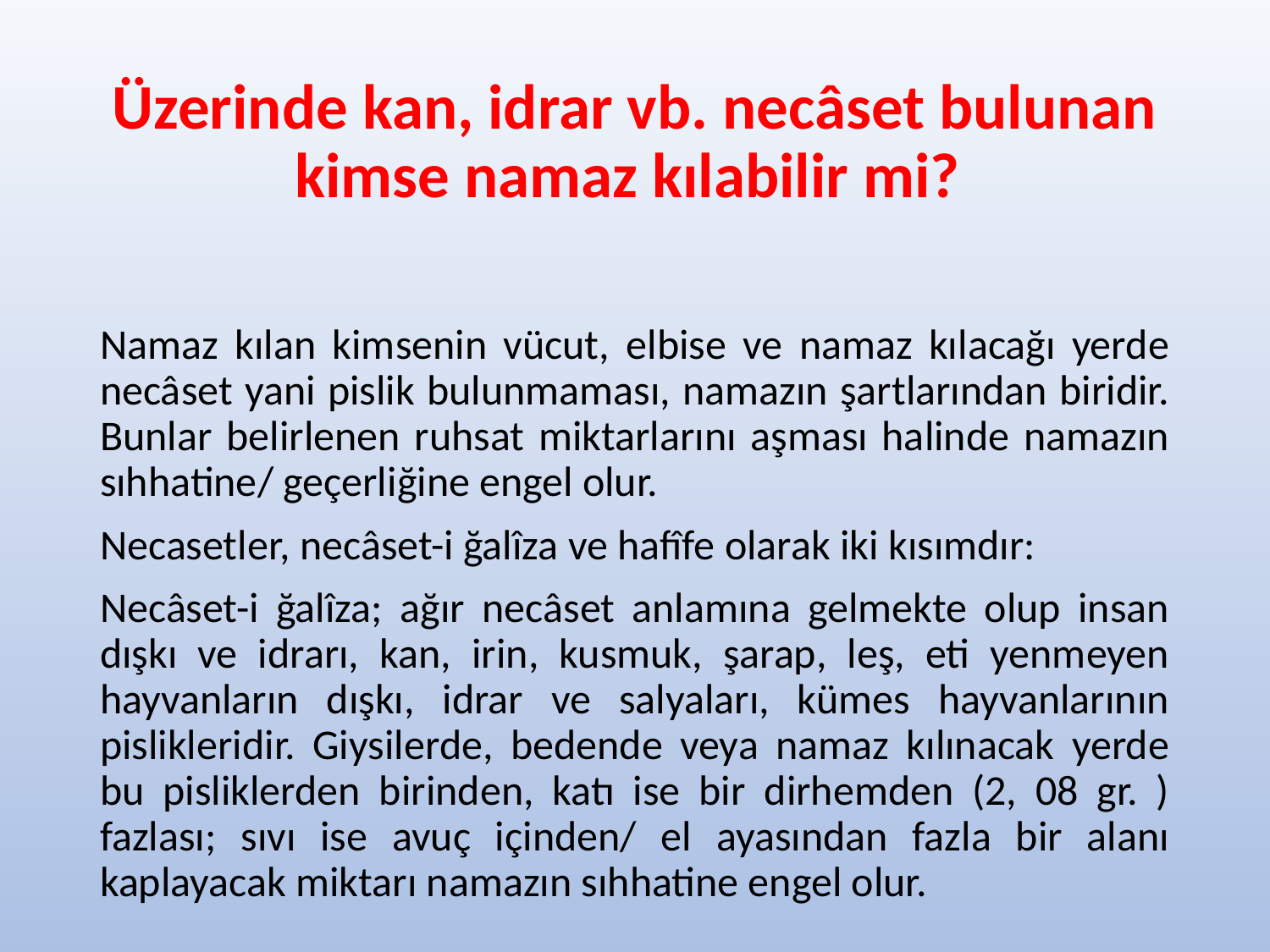

# Üzerinde kan, idrar vb. necâset bulunan kimse namaz kılabilir mi?
Namaz kılan kimsenin vücut, elbise ve namaz kılacağı yerde necâset yani pislik bulunmaması, namazın şartlarından biridir. Bunlar belirlenen ruhsat miktarlarını aşması halinde namazın sıhhatine/ geçerliğine engel olur.
Necasetler, necâset-i ğalîza ve hafîfe olarak iki kısımdır:
Necâset-i ğalîza; ağır necâset anlamına gelmekte olup insan dışkı ve idrarı, kan, irin, kusmuk, şarap, leş, eti yenmeyen hayvanların dışkı, idrar ve salyaları, kümes hayvanlarının pislikleridir. Giysilerde, bedende veya namaz kılınacak yerde bu pisliklerden birinden, katı ise bir dirhemden (2, 08 gr. ) fazlası; sıvı ise avuç içinden/ el ayasından fazla bir alanı kaplayacak miktarı namazın sıhhatine engel olur.